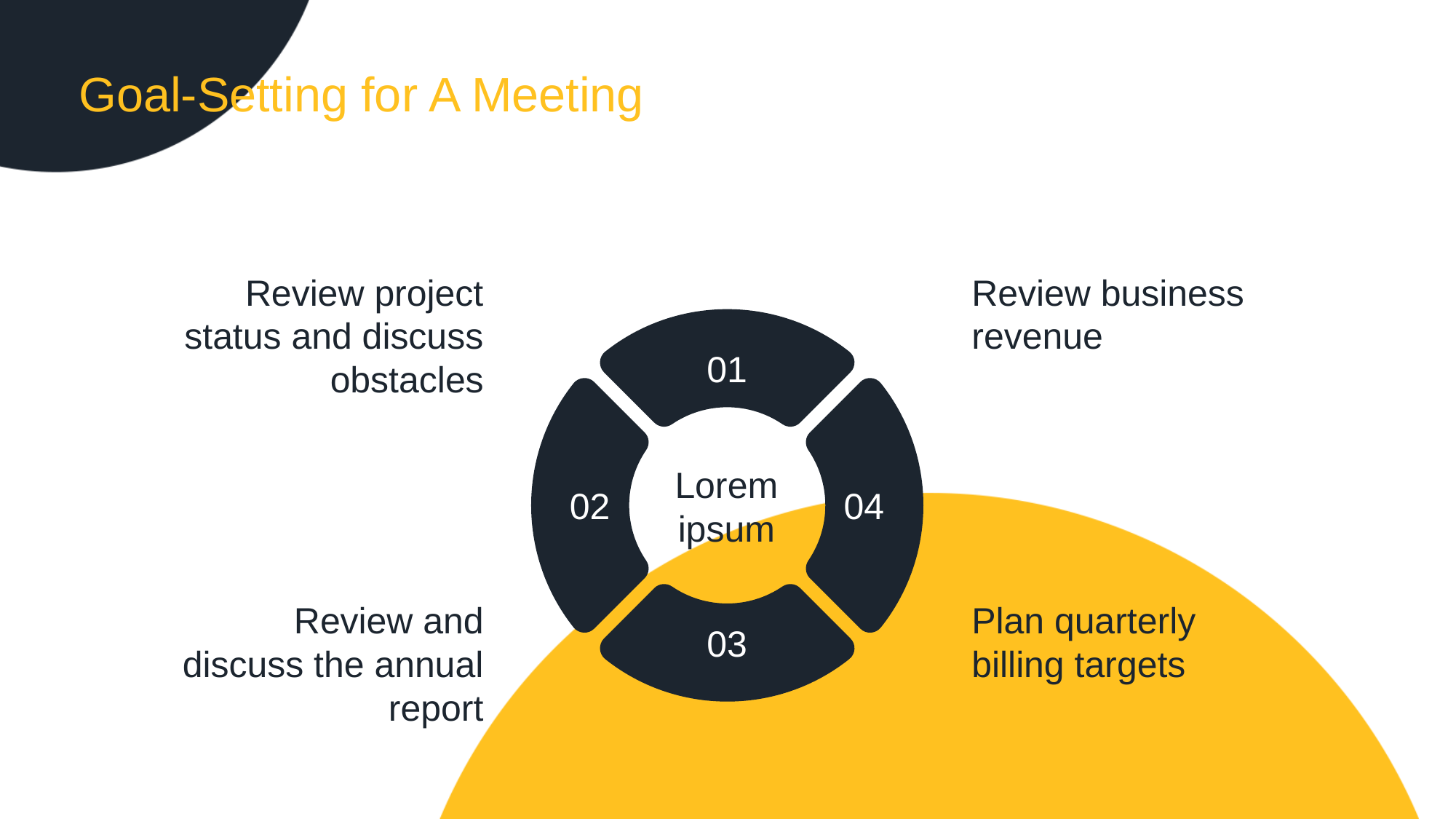

Goal-Setting for A Meeting
Review project status and discuss obstacles
Review business revenue
01
02
04
Lorem ipsum
03
Review and discuss the annual report
Plan quarterly billing targets